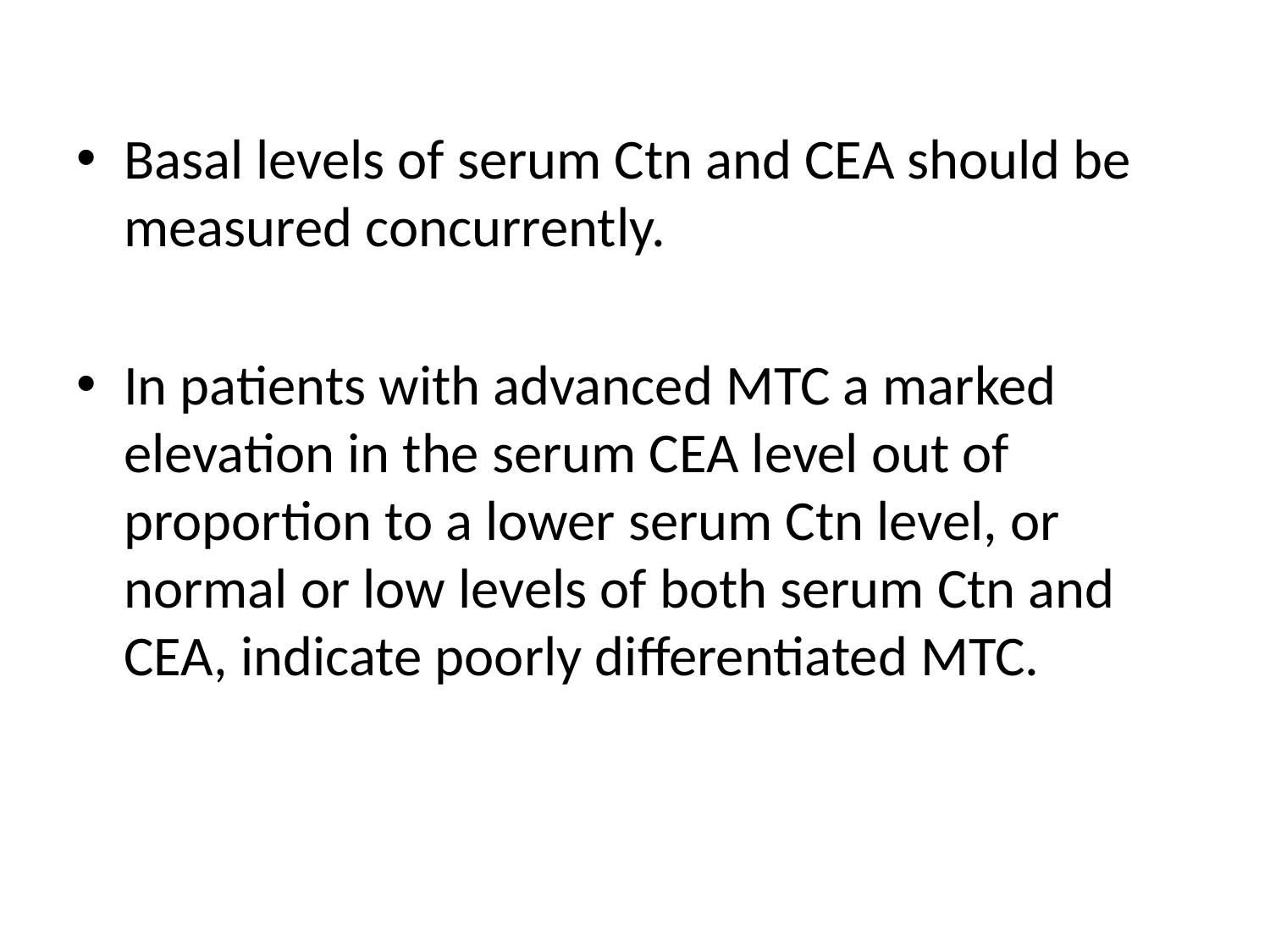

#
Basal levels of serum Ctn and CEA should be measured concurrently.

In patients with advanced MTC a marked elevation in the serum CEA level out of proportion to a lower serum Ctn level, or normal or low levels of both serum Ctn and CEA, indicate poorly differentiated MTC.